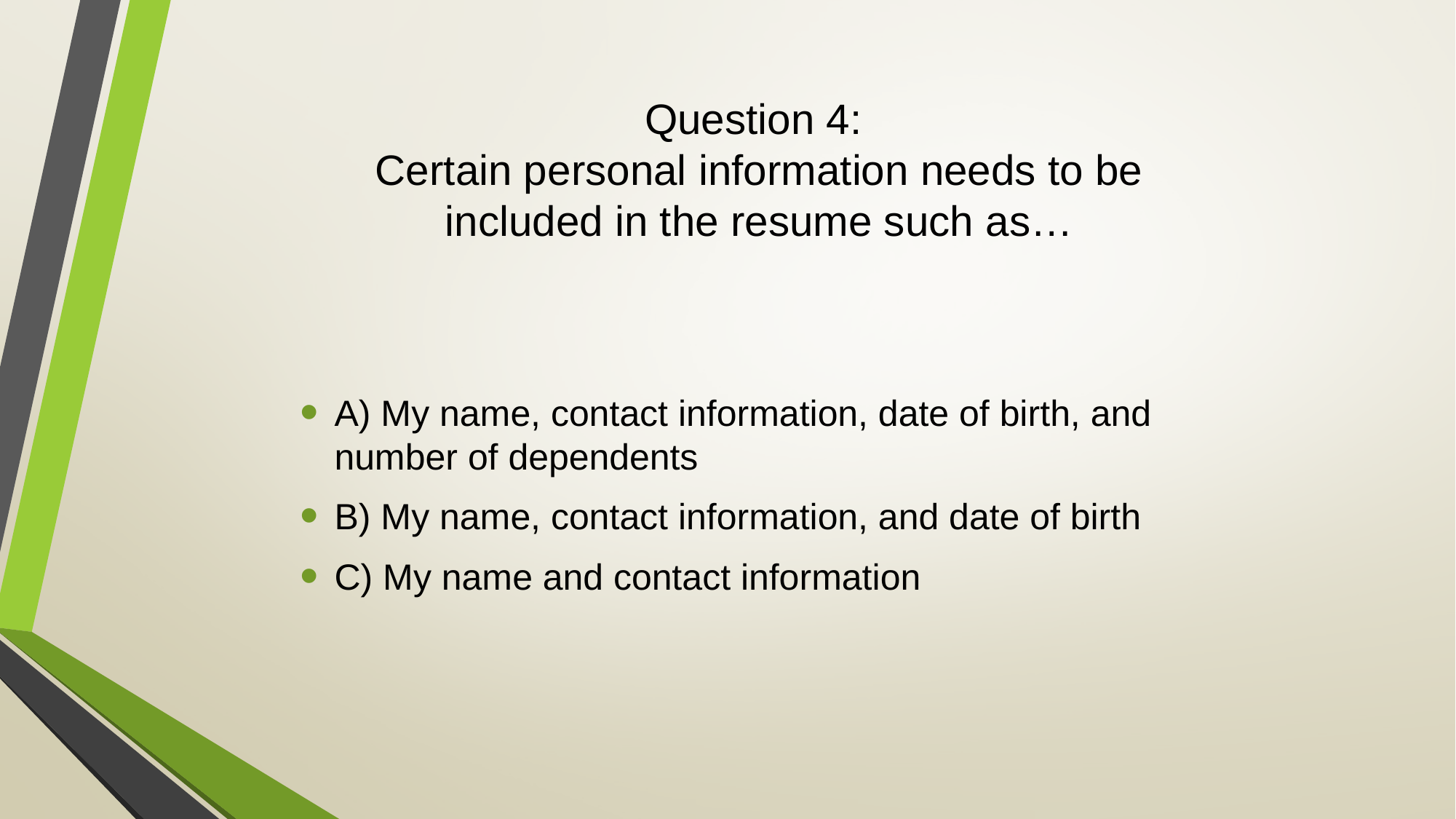

# Question 4: Certain personal information needs to be included in the resume such as…
A) My name, contact information, date of birth, and number of dependents
B) My name, contact information, and date of birth
C) My name and contact information